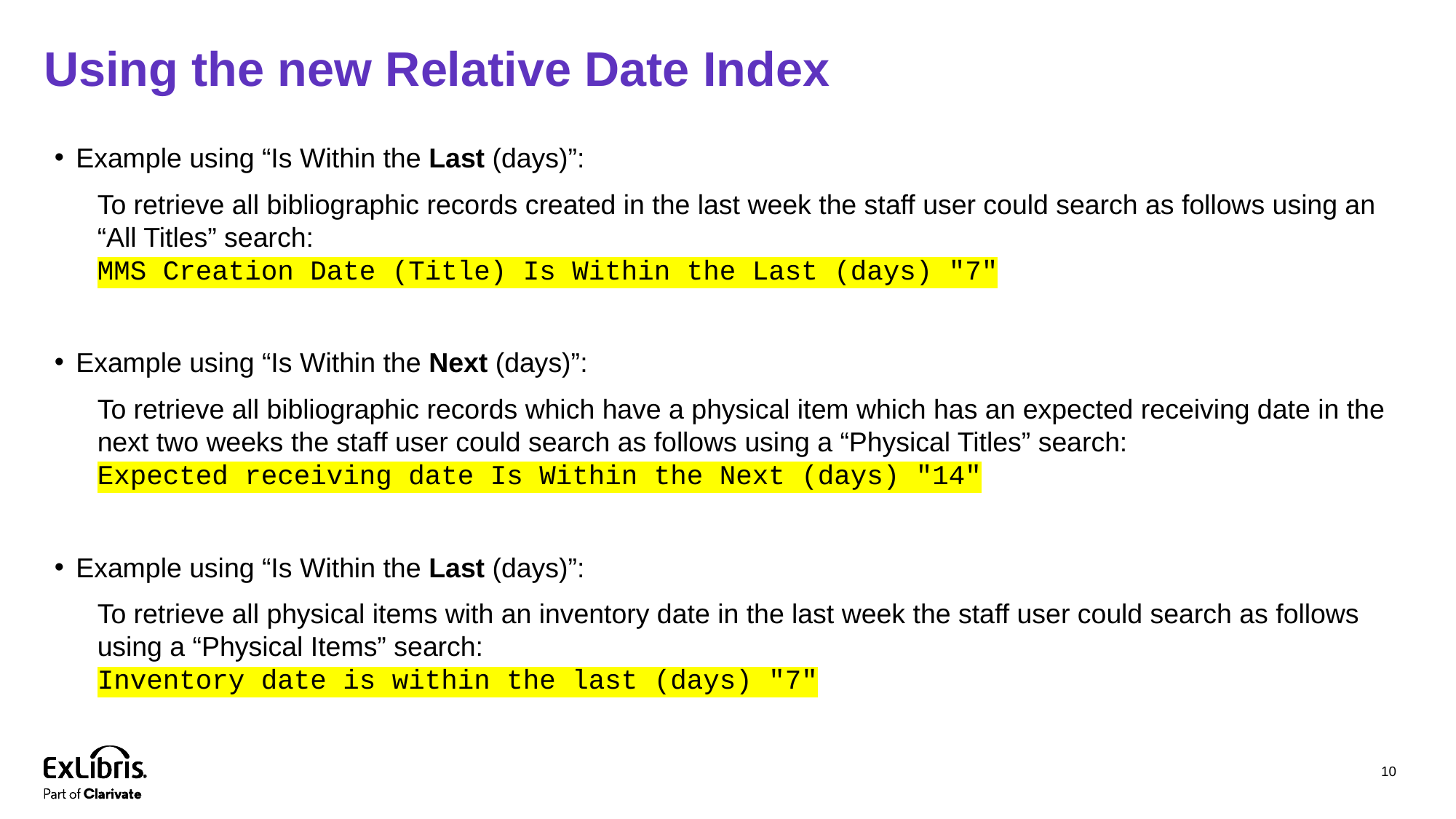

# Using the new Relative Date Index

Example using “Is Within the Last (days)”:
To retrieve all bibliographic records created in the last week the staff user could search as follows using an “All Titles” search:
MMS Creation Date (Title) Is Within the Last (days) "7"

Example using “Is Within the Next (days)”:
To retrieve all bibliographic records which have a physical item which has an expected receiving date in the next two weeks the staff user could search as follows using a “Physical Titles” search:
Expected receiving date Is Within the Next (days) "14"

Example using “Is Within the Last (days)”:
To retrieve all physical items with an inventory date in the last week the staff user could search as follows using a “Physical Items” search:
Inventory date is within the last (days) "7"

10